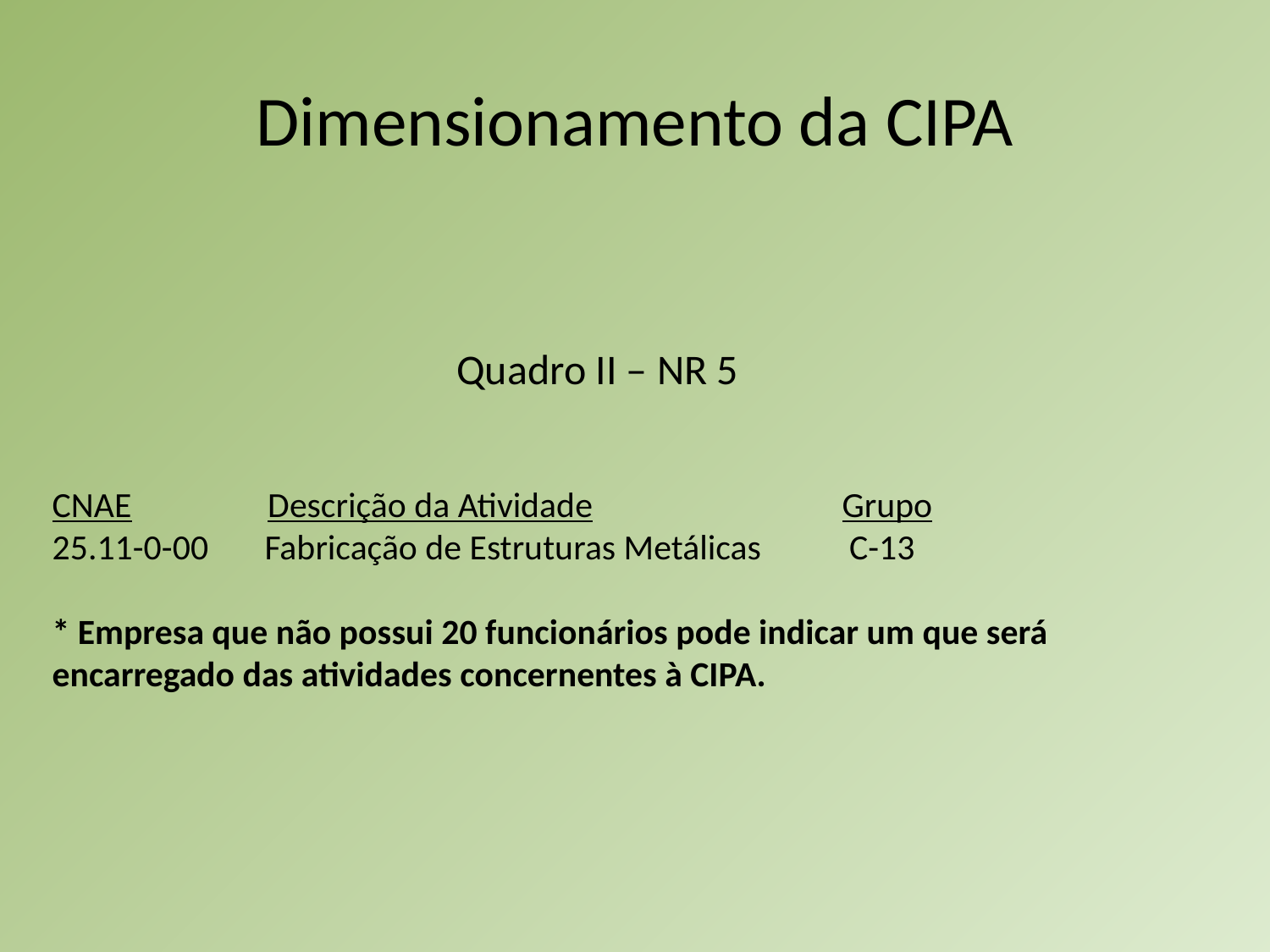

# Dimensionamento da CIPA

Quadro II – NR 5
CNAE	           Descrição da Atividade                               Grupo
25.11-0-00       Fabricação de Estruturas Metálicas           C-13

* Empresa que não possui 20 funcionários pode indicar um que será encarregado das atividades concernentes à CIPA.